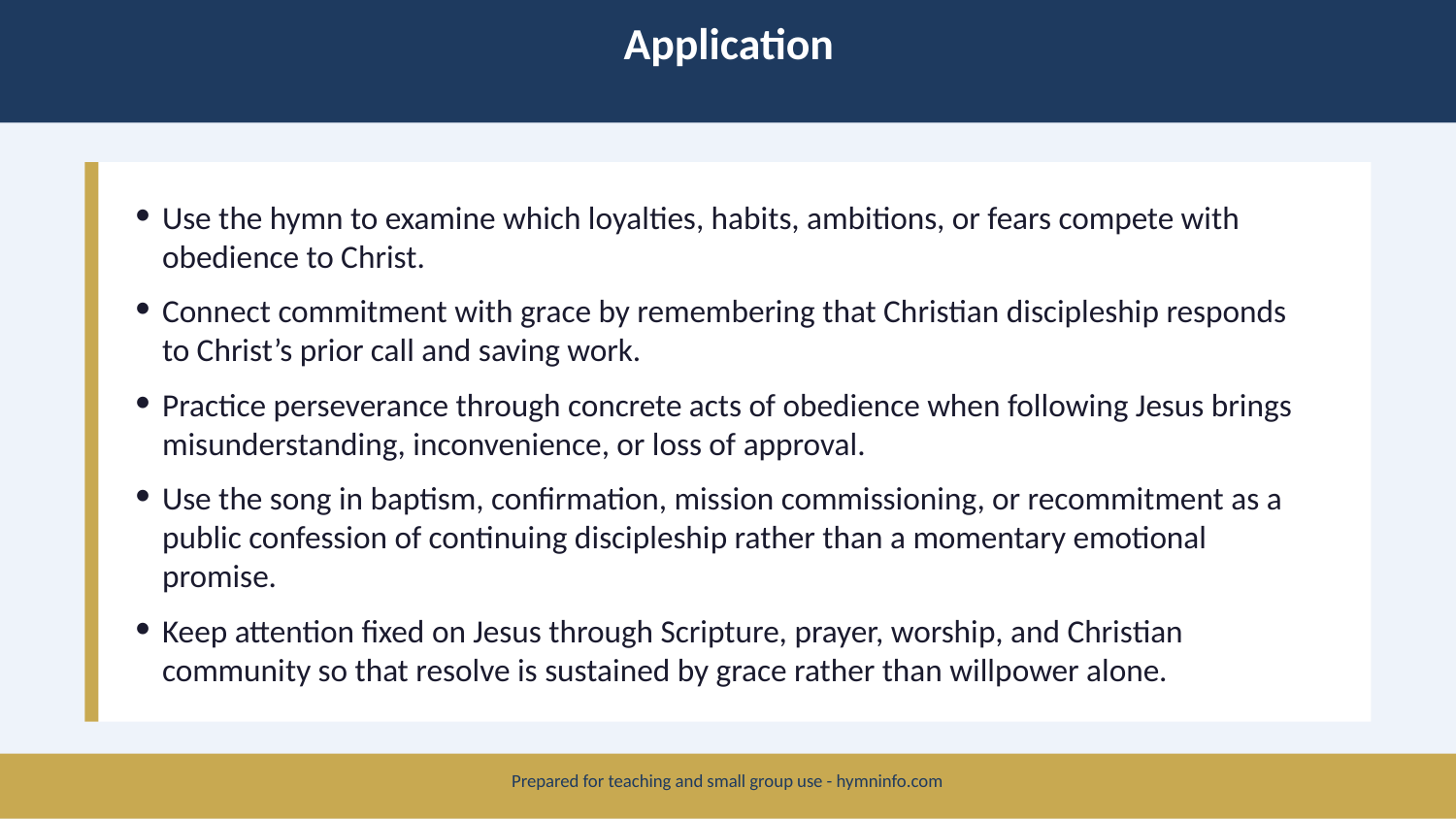

Application

Use the hymn to examine which loyalties, habits, ambitions, or fears compete with obedience to Christ.
Connect commitment with grace by remembering that Christian discipleship responds to Christ’s prior call and saving work.
Practice perseverance through concrete acts of obedience when following Jesus brings misunderstanding, inconvenience, or loss of approval.
Use the song in baptism, confirmation, mission commissioning, or recommitment as a public confession of continuing discipleship rather than a momentary emotional promise.
Keep attention fixed on Jesus through Scripture, prayer, worship, and Christian community so that resolve is sustained by grace rather than willpower alone.

Prepared for teaching and small group use - hymninfo.com